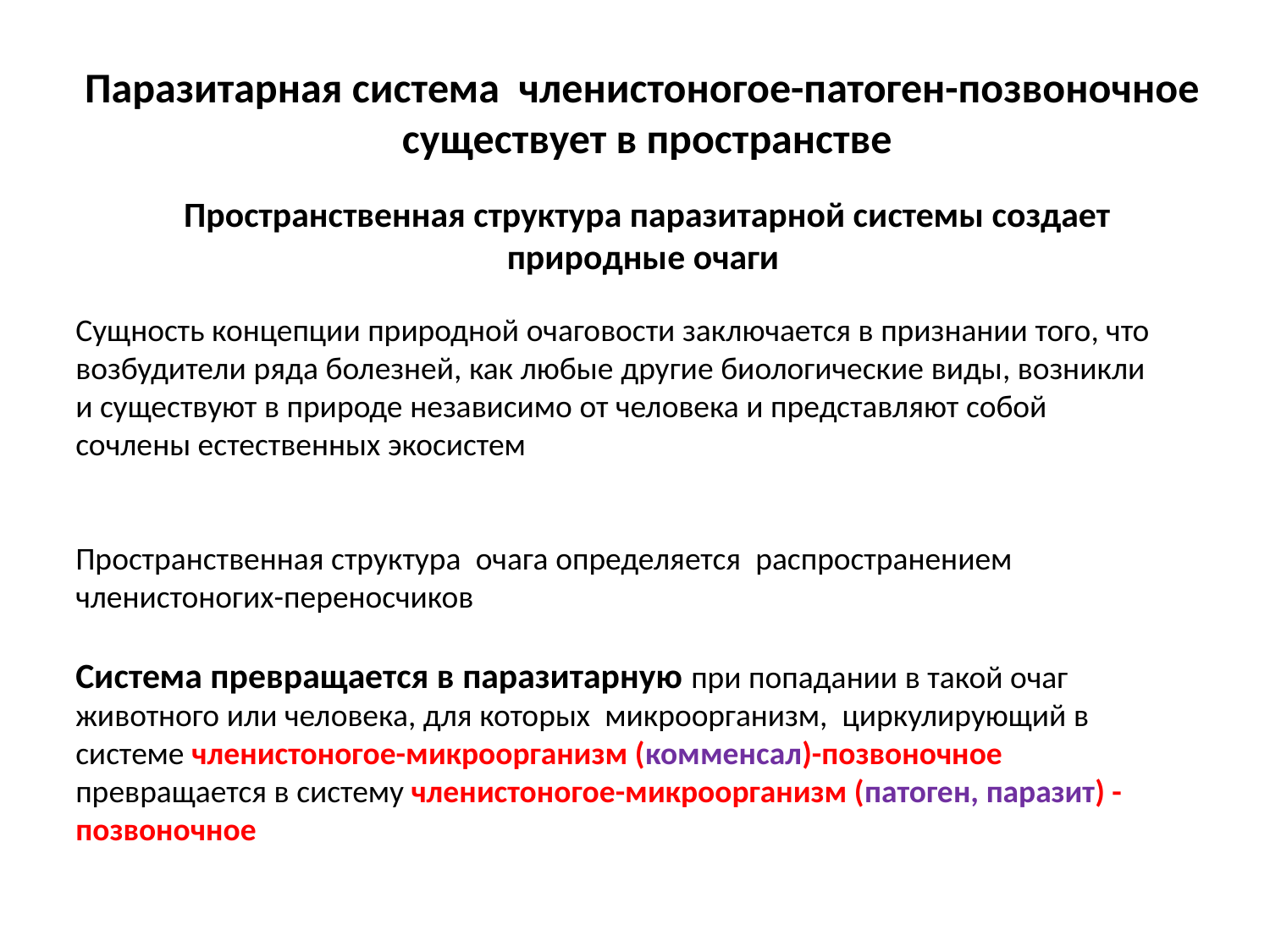

Паразитарная система  членистоногое-патоген-позвоночное
существует в пространстве
Пространственная структура паразитарной системы создает природные очаги
Сущность концепции природной очаговости заключается в признании того, что возбудители ряда болезней, как любые другие биологические виды, возникли и существуют в природе независимо от человека и представляют собой сочлены естественных экосистем

Пространственная структура  очага определяется  распространением членистоногих-переносчиков

Система превращается в паразитарную при попадании в такой очаг  животного или человека, для которых  микроорганизм,  циркулирующий в системе членистоногое-микроорганизм (комменсал)-позвоночное превращается в систему членистоногое-микроорганизм (патоген, паразит) - позвоночное